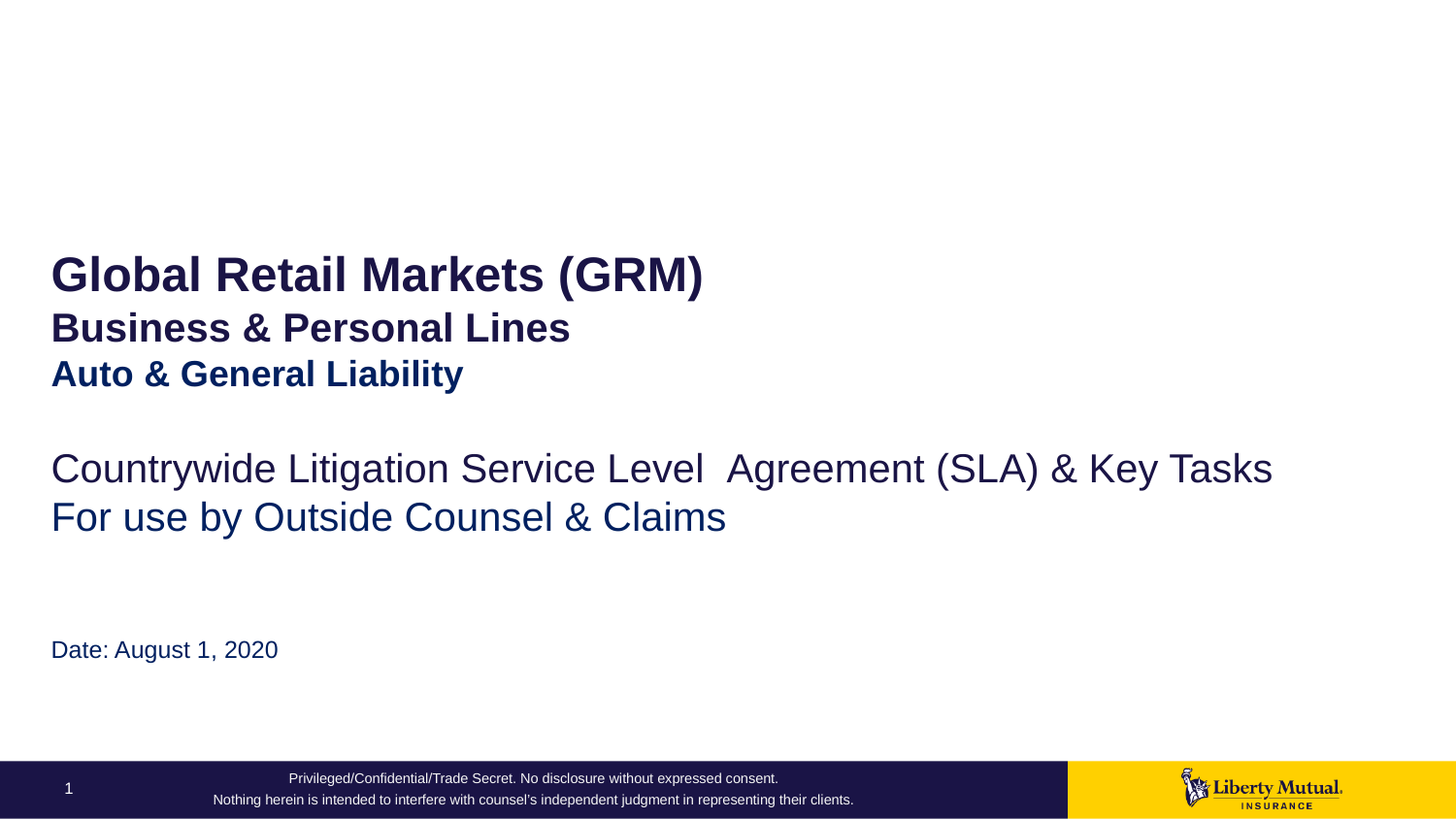

# Global Retail Markets (GRM) Business & Personal Lines Auto & General Liability Countrywide Litigation Service Level  Agreement (SLA) & Key Tasks  For use by Outside Counsel & Claims
Date: August 1, 2020